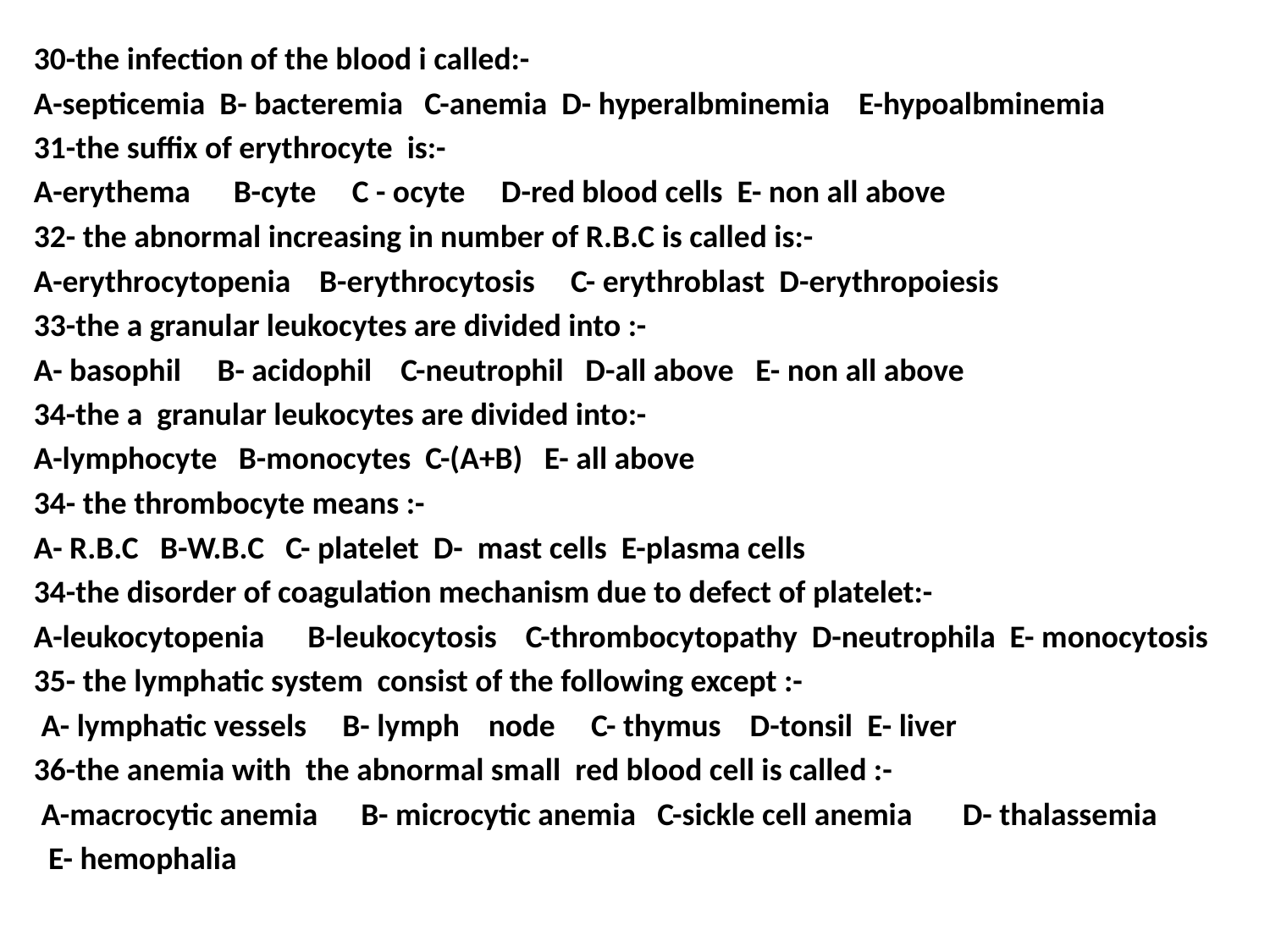

30-the infection of the blood i called:-
A-septicemia  B- bacteremia   C-anemia  D- hyperalbminemia    E-hypoalbminemia
31-the suffix of erythrocyte  is:-
A-erythema      B-cyte     C - ocyte     D-red blood cells  E- non all above
32- the abnormal increasing in number of R.B.C is called is:-
A-erythrocytopenia    B-erythrocytosis     C- erythroblast  D-erythropoiesis
33-the a granular leukocytes are divided into :-
A- basophil     B- acidophil    C-neutrophil   D-all above   E- non all above
34-the a  granular leukocytes are divided into:-
A-lymphocyte   B-monocytes  C-(A+B)   E- all above
34- the thrombocyte means :-
A- R.B.C   B-W.B.C   C- platelet  D-  mast cells  E-plasma cells
34-the disorder of coagulation mechanism due to defect of platelet:-
A-leukocytopenia      B-leukocytosis    C-thrombocytopathy  D-neutrophila  E- monocytosis
35- the lymphatic system  consist of the following except :-
 A- lymphatic vessels     B- lymph    node     C- thymus    D-tonsil  E- liver
36-the anemia with  the abnormal small  red blood cell is called :-
 A-macrocytic anemia      B- microcytic anemia   C-sickle cell anemia       D- thalassemia
  E- hemophalia